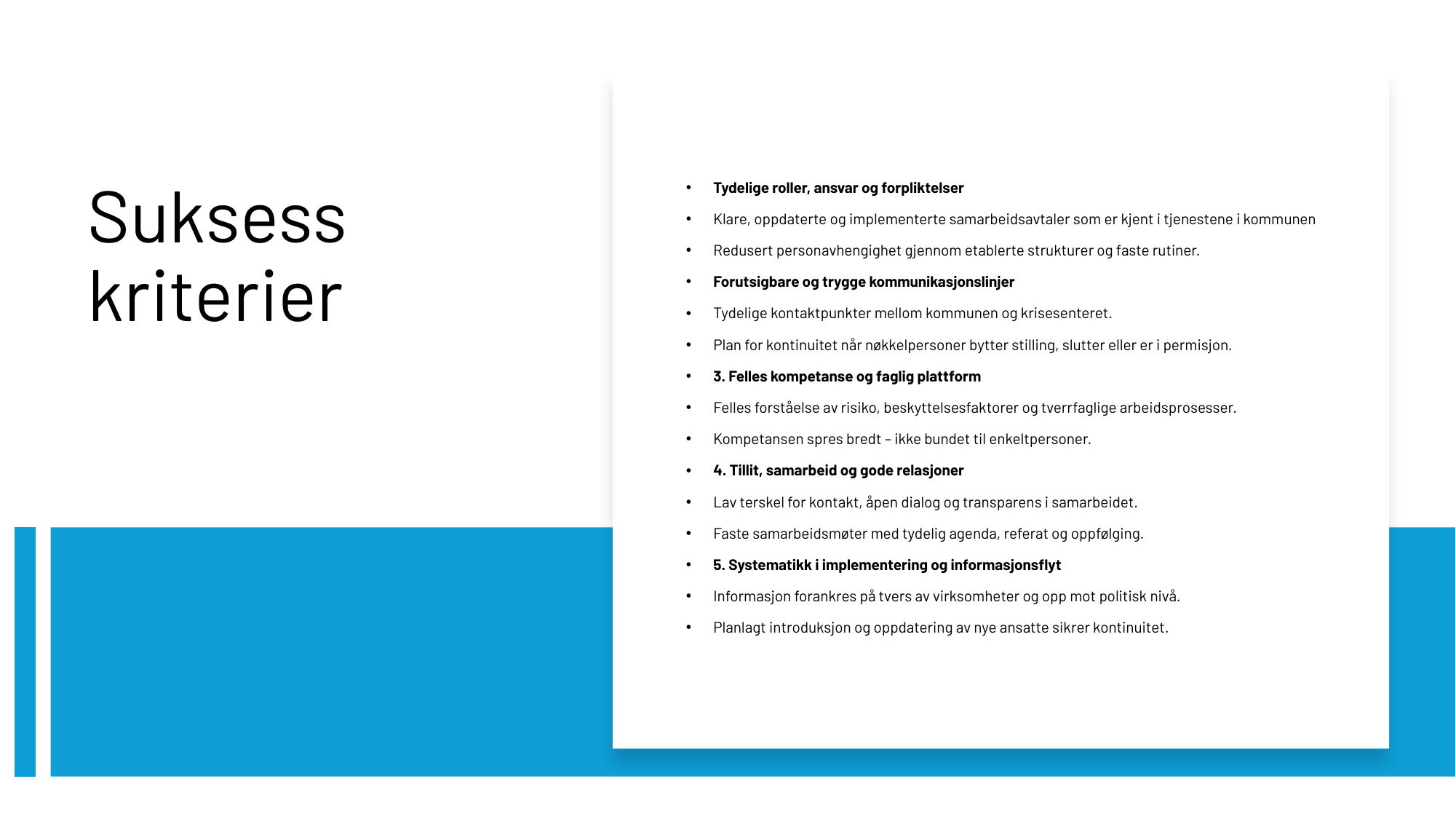

Tydelige roller, ansvar og forpliktelser
Klare, oppdaterte og implementerte samarbeidsavtaler som er kjent i tjenestene i kommunen
Redusert personavhengighet gjennom etablerte strukturer og faste rutiner.
Forutsigbare og trygge kommunikasjonslinjer
Tydelige kontaktpunkter mellom kommunen og krisesenteret.
Plan for kontinuitet når nøkkelpersoner bytter stilling, slutter eller er i permisjon.
3. Felles kompetanse og faglig plattform
Felles forståelse av risiko, beskyttelsesfaktorer og tverrfaglige arbeidsprosesser.
Kompetansen spres bredt – ikke bundet til enkeltpersoner.
4. Tillit, samarbeid og gode relasjoner
Lav terskel for kontakt, åpen dialog og transparens i samarbeidet.
Faste samarbeidsmøter med tydelig agenda, referat og oppfølging.
5. Systematikk i implementering og informasjonsflyt
Informasjon forankres på tvers av virksomheter og opp mot politisk nivå.
Planlagt introduksjon og oppdatering av nye ansatte sikrer kontinuitet.

# Suksess kriterier